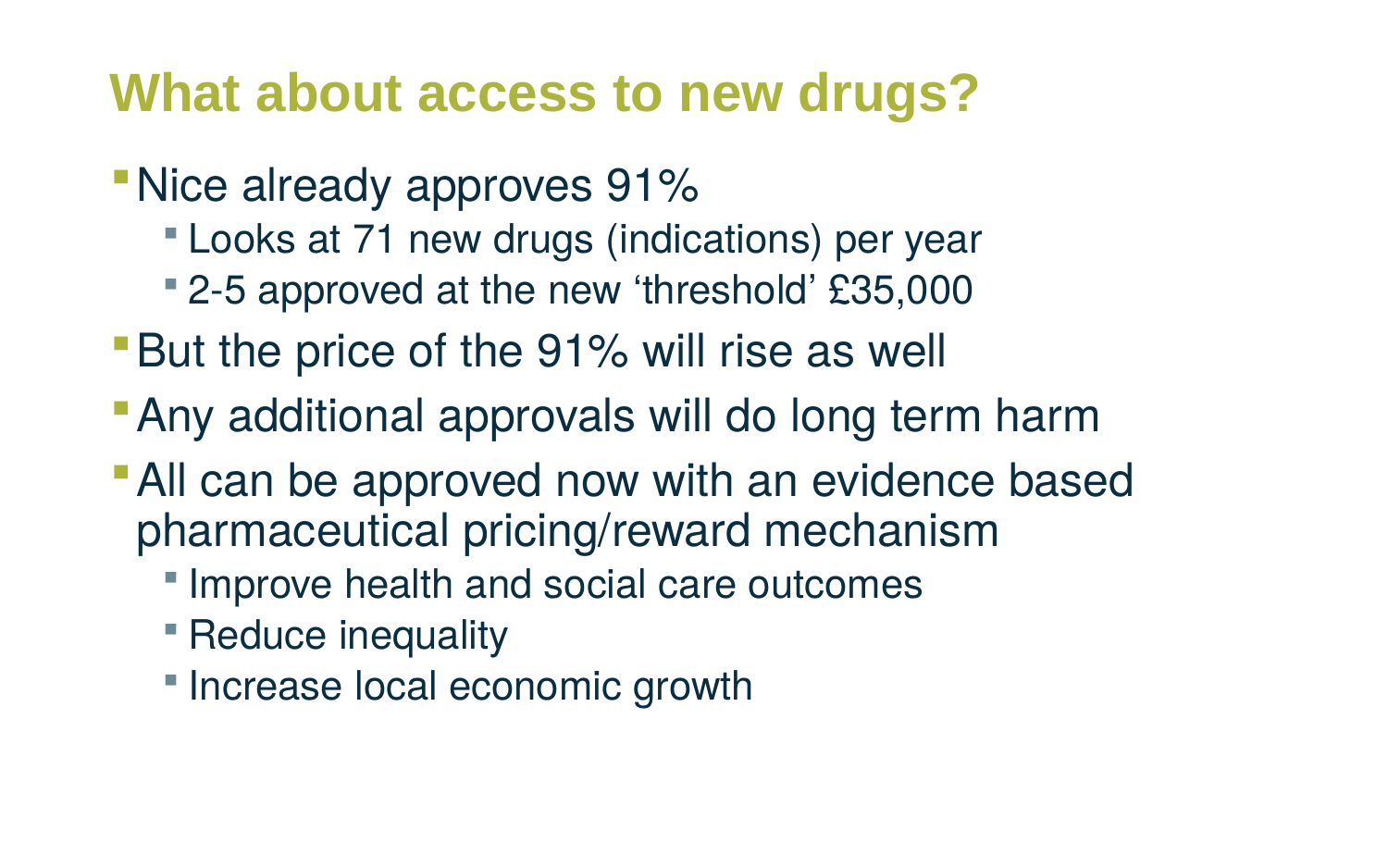

# What about access to new drugs?
Nice already approves 91%
Looks at 71 new drugs (indications) per year
2-5 approved at the new ‘threshold’ £35,000
But the price of the 91% will rise as well
Any additional approvals will do long term harm
All can be approved now with an evidence based pharmaceutical pricing/reward mechanism
Improve health and social care outcomes
Reduce inequality
Increase local economic growth